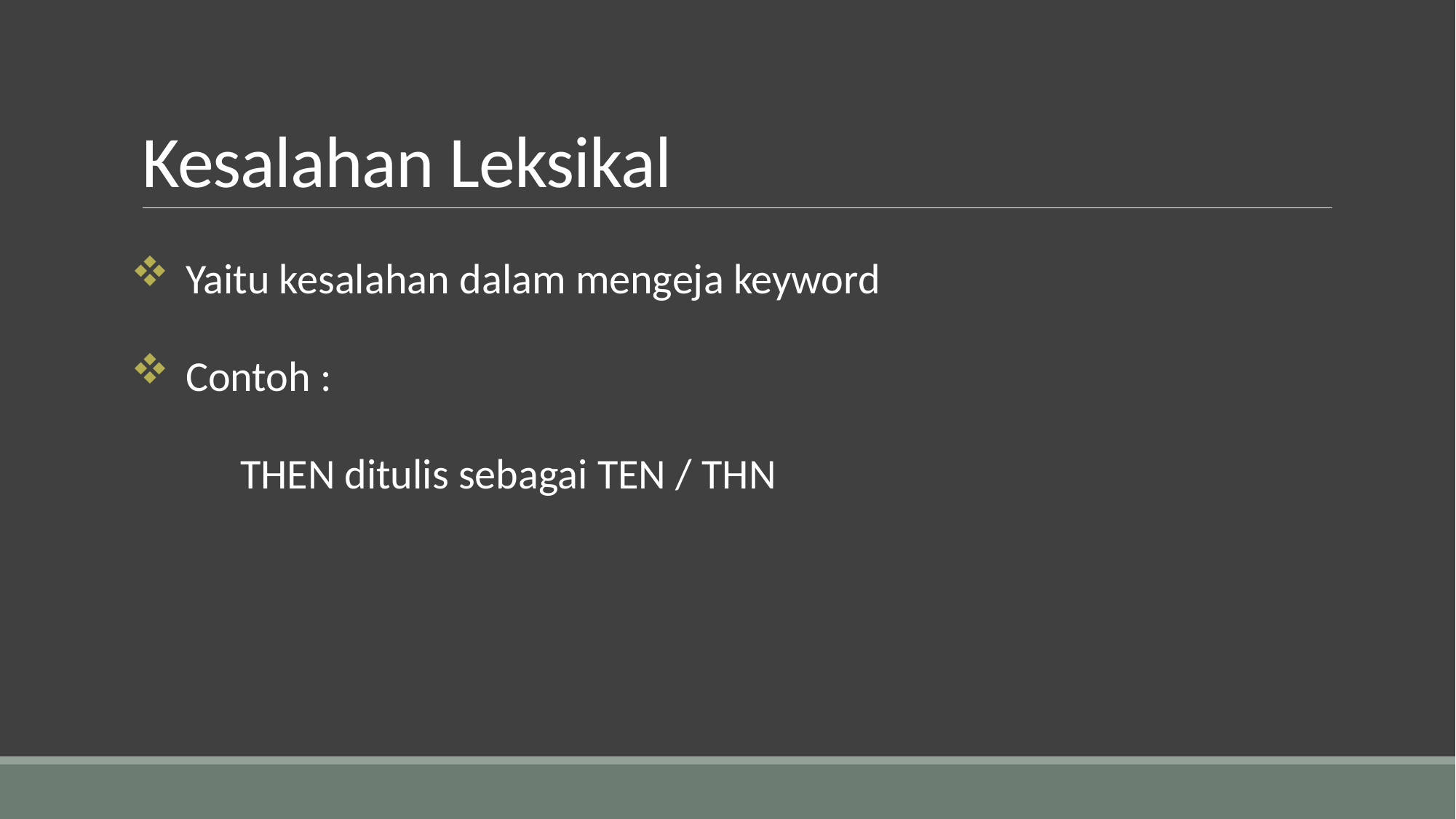

# Kesalahan Leksikal
Yaitu kesalahan dalam mengeja keyword
Contoh :
	THEN ditulis sebagai TEN / THN